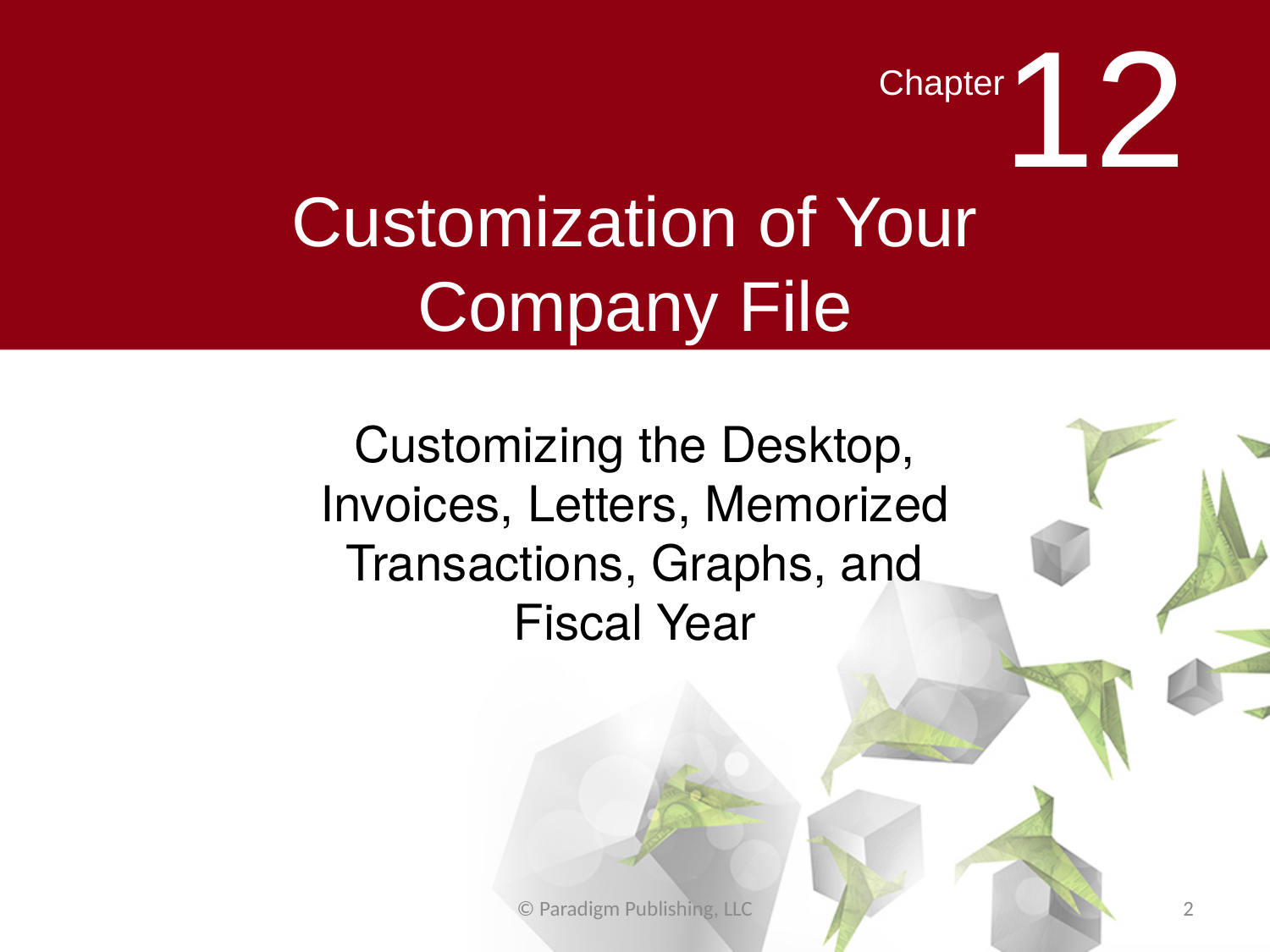

# Customization of Your Company File
Customizing the Desktop, Invoices, Letters, Memorized Transactions, Graphs, and Fiscal Year
© Paradigm Publishing, LLC
2